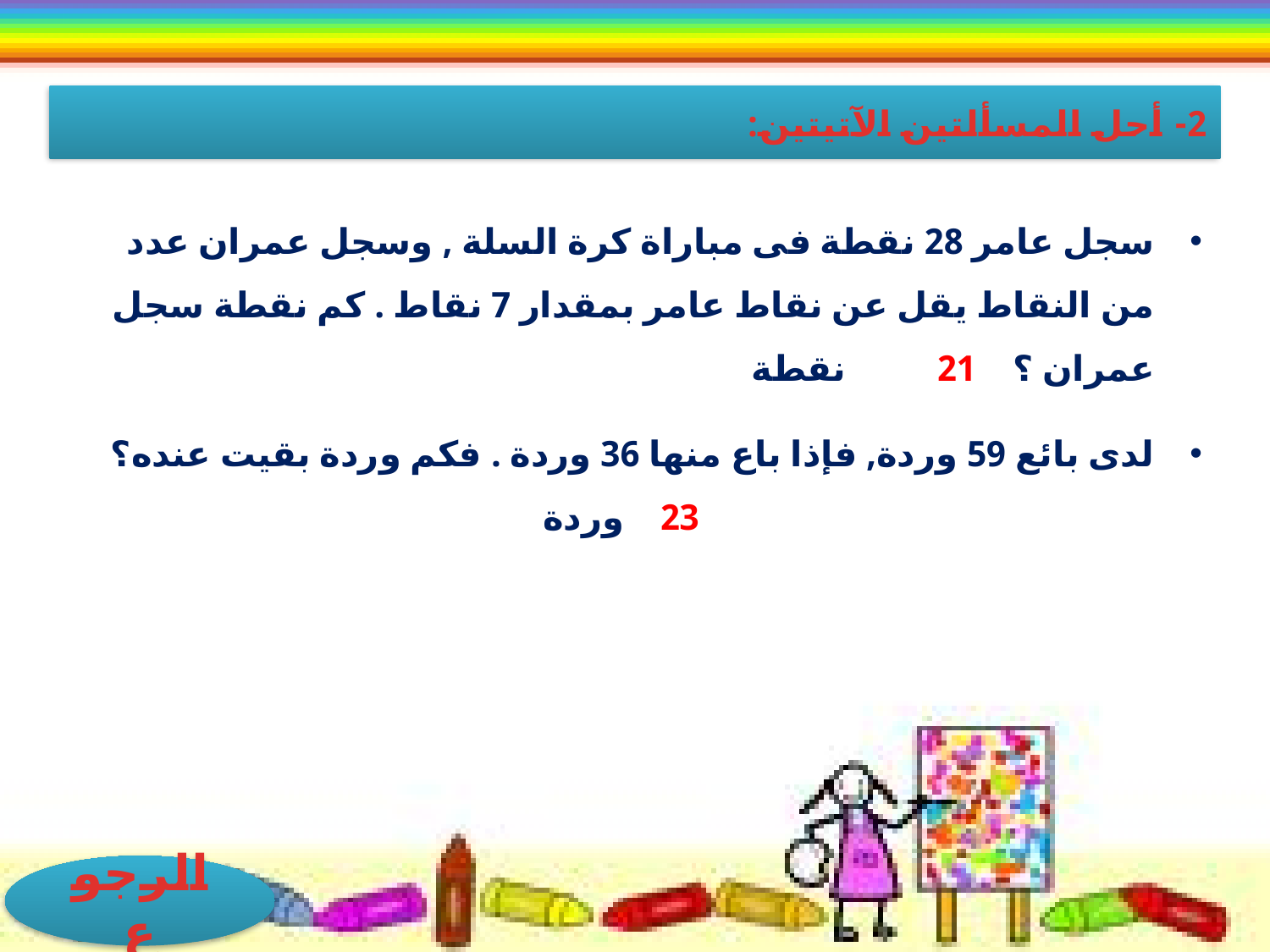

2- أحل المسألتين الآتيتين:
سجل عامر 28 نقطة فى مباراة كرة السلة , وسجل عمران عدد من النقاط يقل عن نقاط عامر بمقدار 7 نقاط . كم نقطة سجل عمران ؟    	21          نقطة
لدى بائع 59 وردة, فإذا باع منها 36 وردة . فكم وردة بقيت عنده؟                                                      	23    وردة
الرجوع